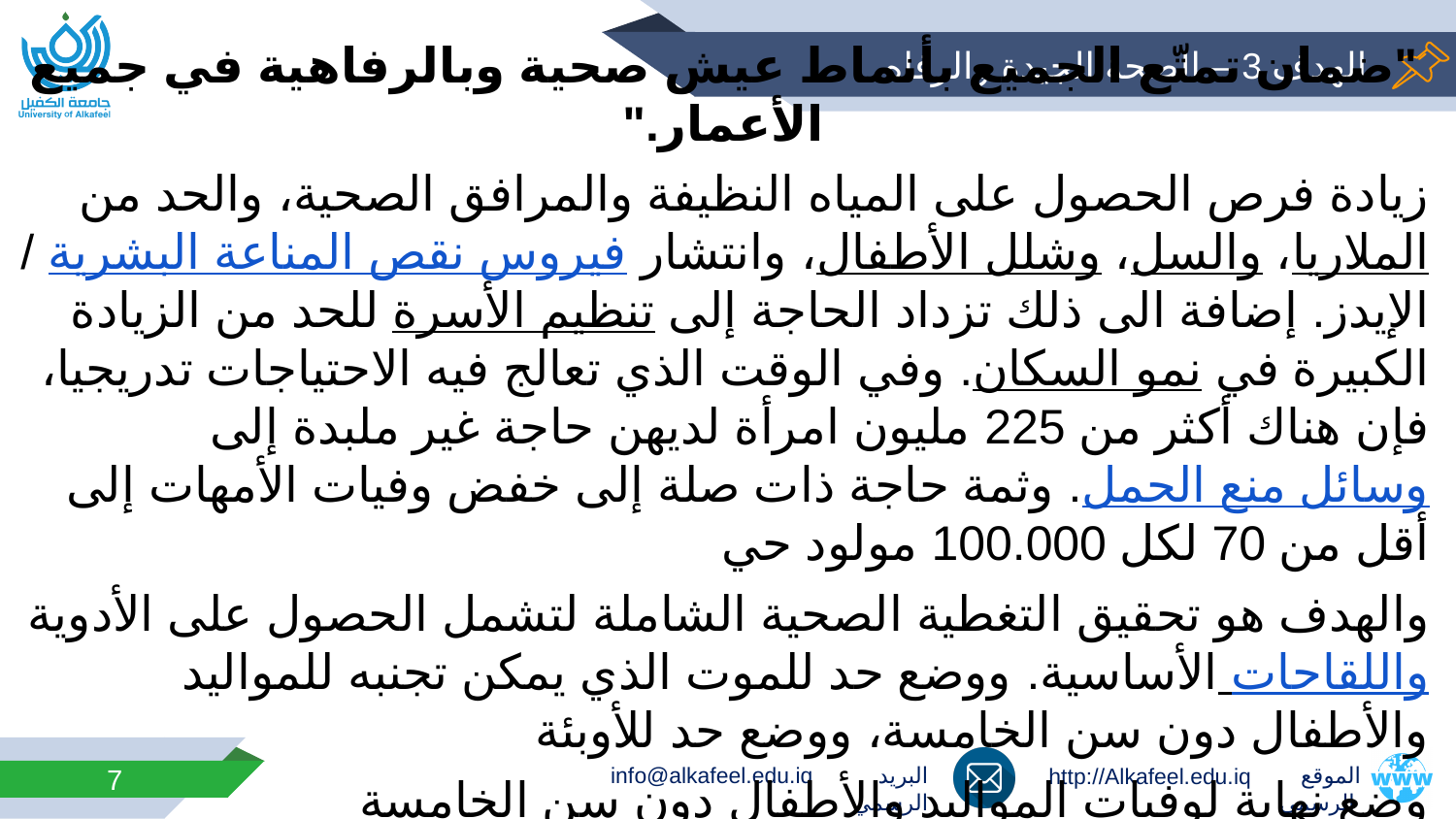

# الهدف 3 – الصحة الجيدة والرفاه
"ضمان تمتّع الجميع بأنماط عيش صحية وبالرفاهية في جميع الأعمار."
زيادة فرص الحصول على المياه النظيفة والمرافق الصحية، والحد من الملاريا، والسل، وشلل الأطفال، وانتشار فيروس نقص المناعة البشرية / الإيدز. إضافة الى ذلك تزداد الحاجة إلى تنظيم الأسرة للحد من الزيادة الكبيرة في نمو السكان. وفي الوقت الذي تعالج فيه الاحتياجات تدريجيا، فإن هناك أكثر من 225 مليون امرأة لديهن حاجة غير ملبدة إلى وسائل منع الحمل. وثمة حاجة ذات صلة إلى خفض وفيات الأمهات إلى أقل من 70 لكل 100.000 مولود حي
والهدف هو تحقيق التغطية الصحية الشاملة لتشمل الحصول على الأدوية واللقاحات الأساسية. ووضع حد للموت الذي يمكن تجنبه للمواليد والأطفال دون سن الخامسة، ووضع حد للأوبئة
وضع نهاية لوفيات المواليد والأطفال دون سن الخامسة
7